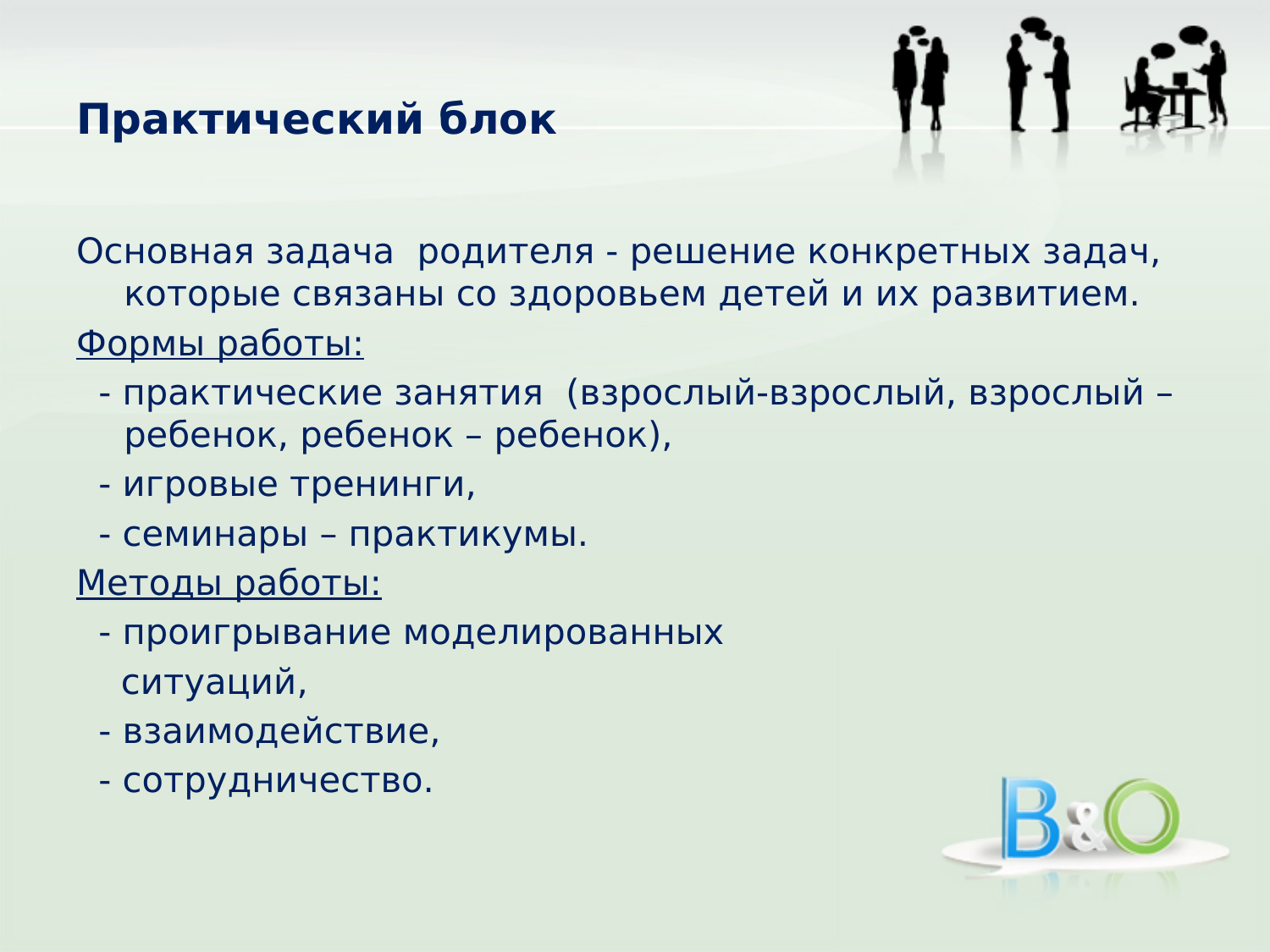

# Практический блок
Основная задача  родителя - решение конкретных задач, которые связаны со здоровьем детей и их развитием.
Формы работы:
  - практические занятия  (взрослый-взрослый, взрослый – ребенок, ребенок – ребенок),
  - игровые тренинги,
  - семинары – практикумы.
Методы работы:
  - проигрывание моделированных
    ситуаций,
  - взаимодействие,
  - сотрудничество.